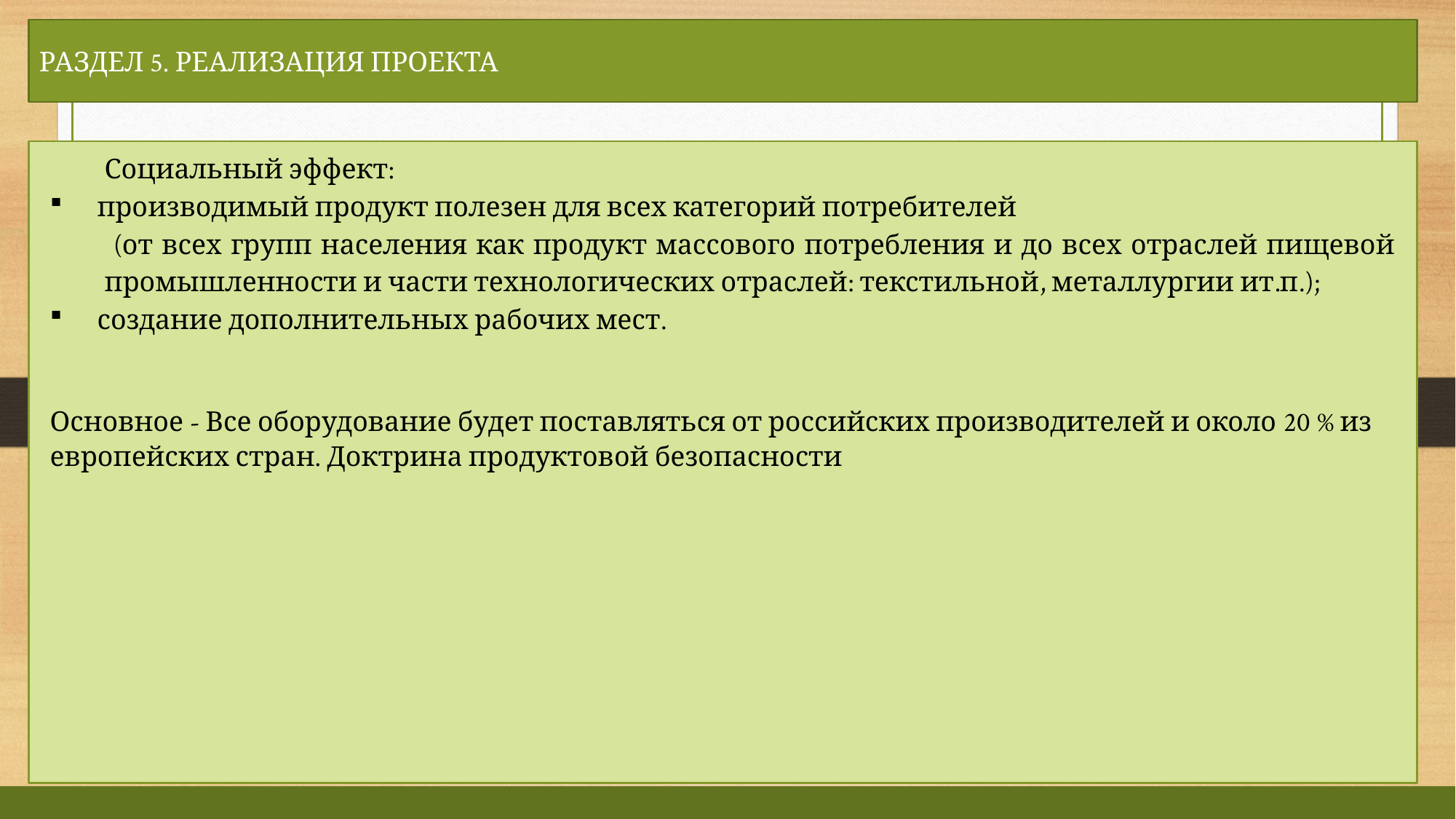

РАЗДЕЛ 5. РЕАЛИЗАЦИЯ ПРОЕКТА
Социальный эффект:
 производимый продукт полезен для всех категорий потребителей
 (от всех групп населения как продукт массового потребления и до всех отраслей пищевой промышленности и части технологических отраслей: текстильной, металлургии ит.п.);
 создание дополнительных рабочих мест.

Основное - Все оборудование будет поставляться от российских производителей и около 20 % из европейских стран. Доктрина продуктовой безопасности